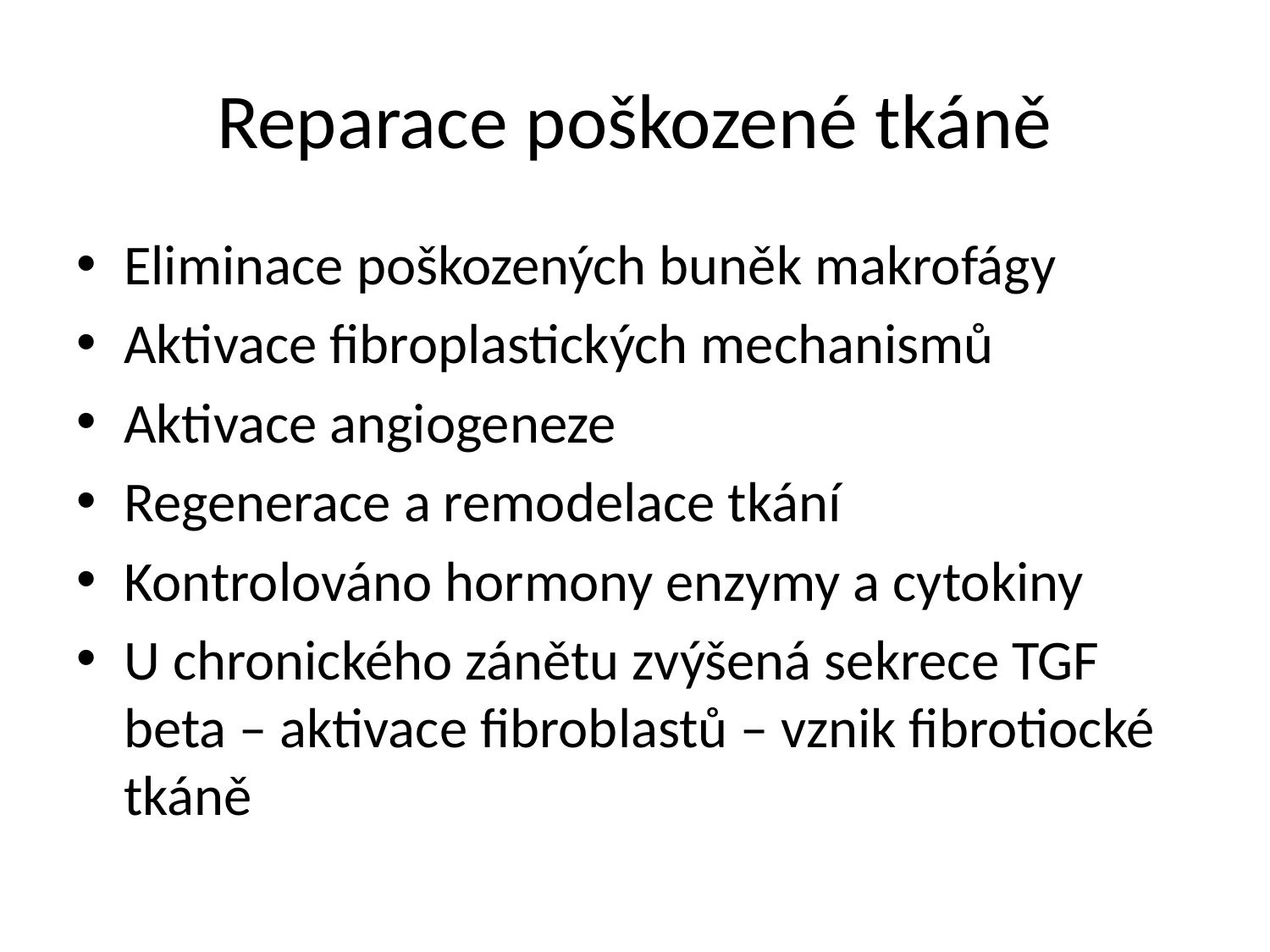

# Reparace poškozené tkáně
Eliminace poškozených buněk makrofágy
Aktivace fibroplastických mechanismů
Aktivace angiogeneze
Regenerace a remodelace tkání
Kontrolováno hormony enzymy a cytokiny
U chronického zánětu zvýšená sekrece TGF beta – aktivace fibroblastů – vznik fibrotiocké tkáně